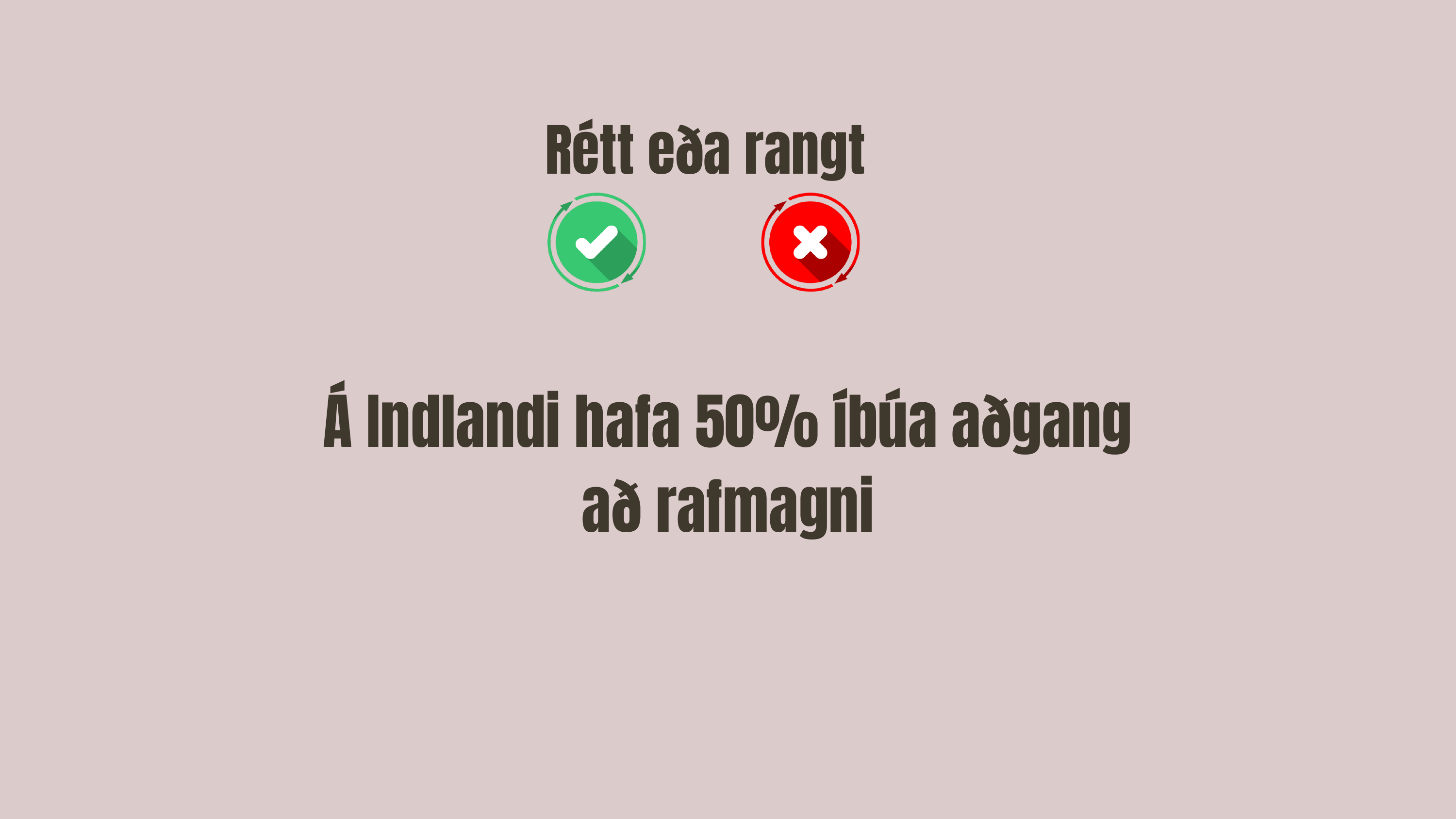

Rétt eða rangt

Á Indlandi hafa 50% íbúa aðgang að rafmagni